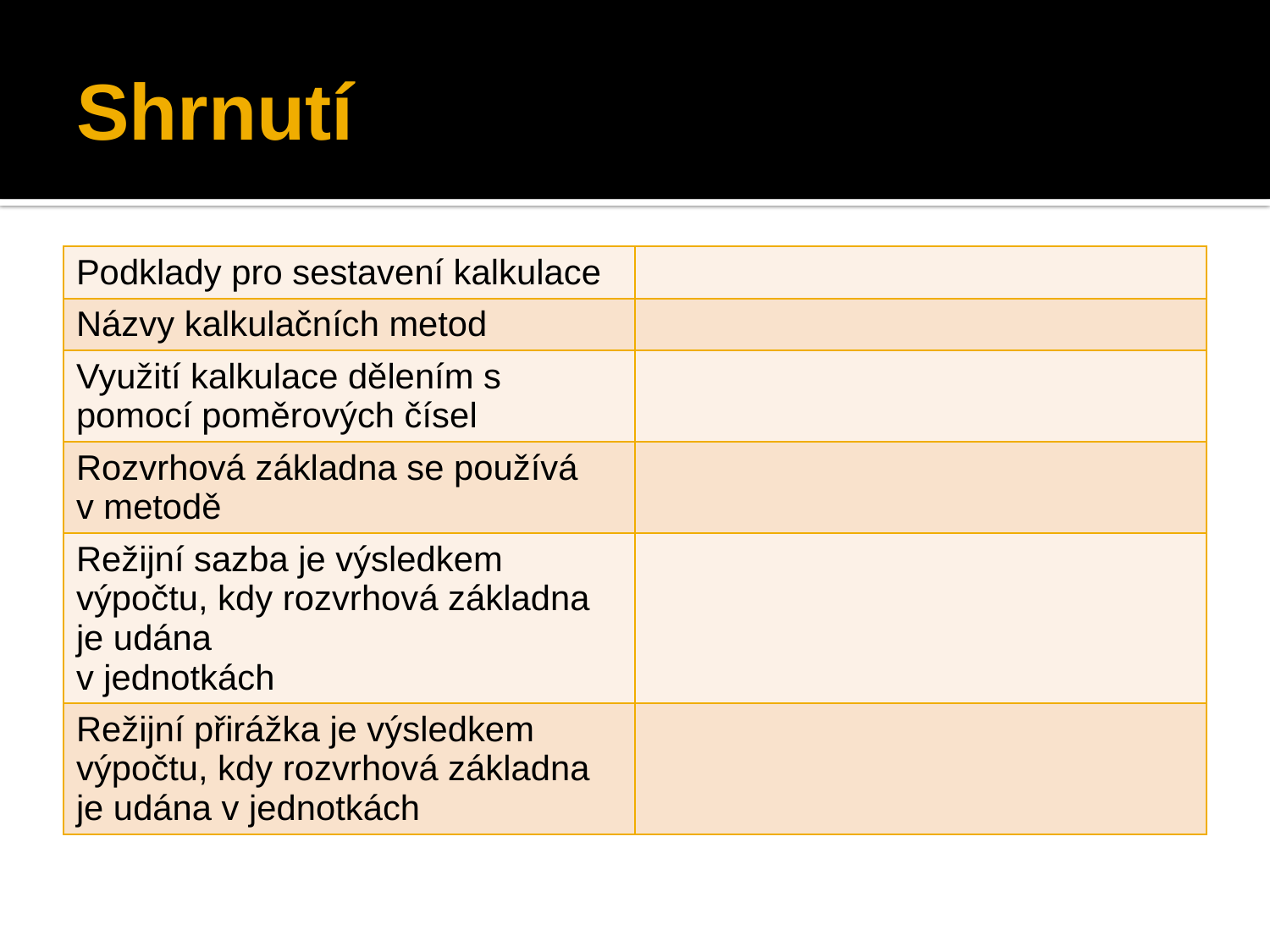

# Shrnutí
| Podklady pro sestavení kalkulace |  |
| --- | --- |
| Názvy kalkulačních metod |  |
| Využití kalkulace dělením s pomocí poměrových čísel |  |
| Rozvrhová základna se používá v metodě |  |
| Režijní sazba je výsledkem výpočtu, kdy rozvrhová základna je udána v jednotkách |  |
| Režijní přirážka je výsledkem výpočtu, kdy rozvrhová základna je udána v jednotkách |  |